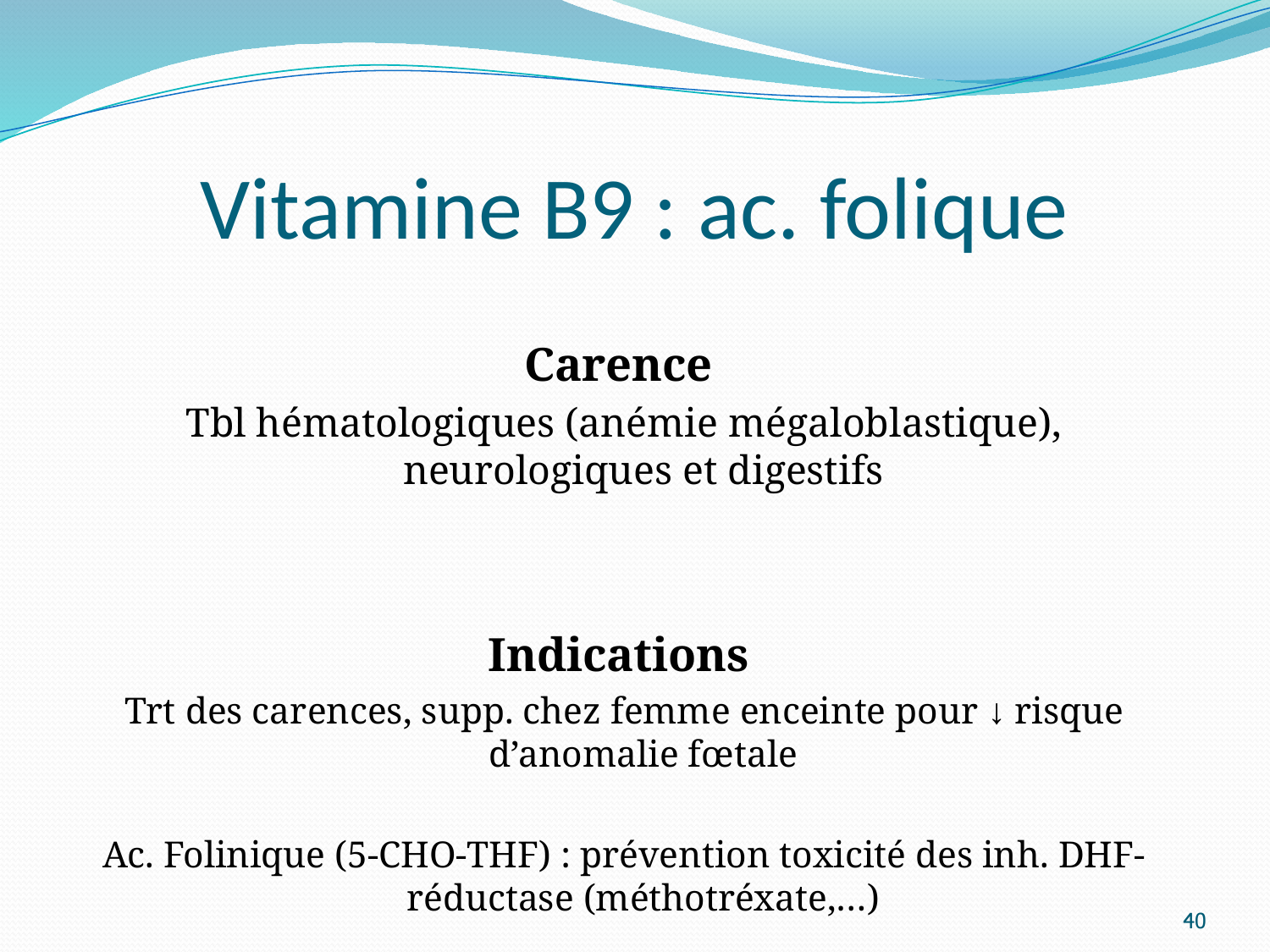

# Vitamine B9 : ac. folique

Carence
Tbl hématologiques (anémie mégaloblastique), neurologiques et digestifs

Indications
Trt des carences, supp. chez femme enceinte pour ↓ risque d’anomalie fœtale

Ac. Folinique (5-CHO-THF) : prévention toxicité des inh. DHF-réductase (méthotréxate,…)
40